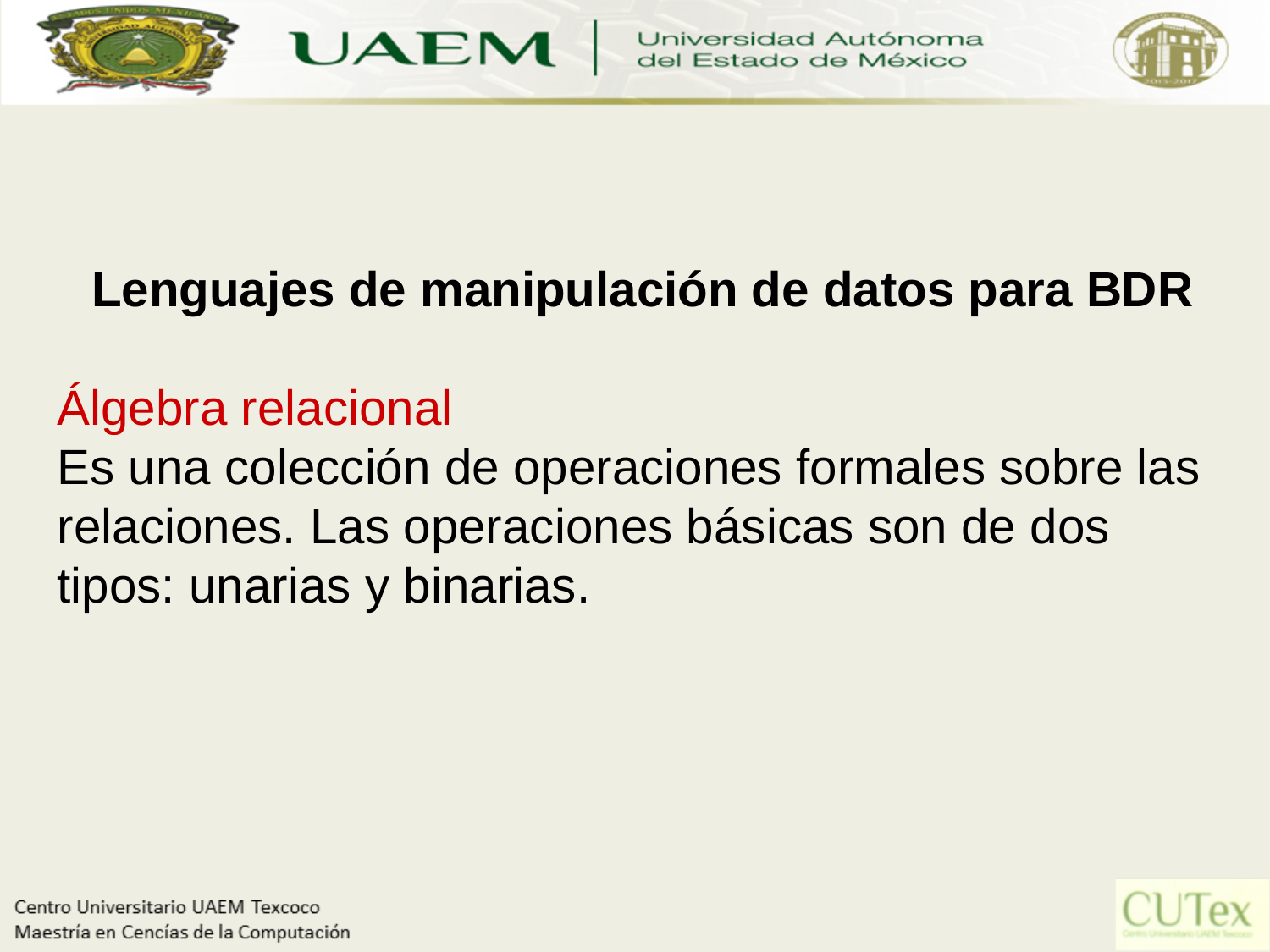

Lenguajes de manipulación de datos para BDR

Álgebra relacional
Es una colección de operaciones formales sobre las relaciones. Las operaciones básicas son de dos tipos: unarias y binarias.